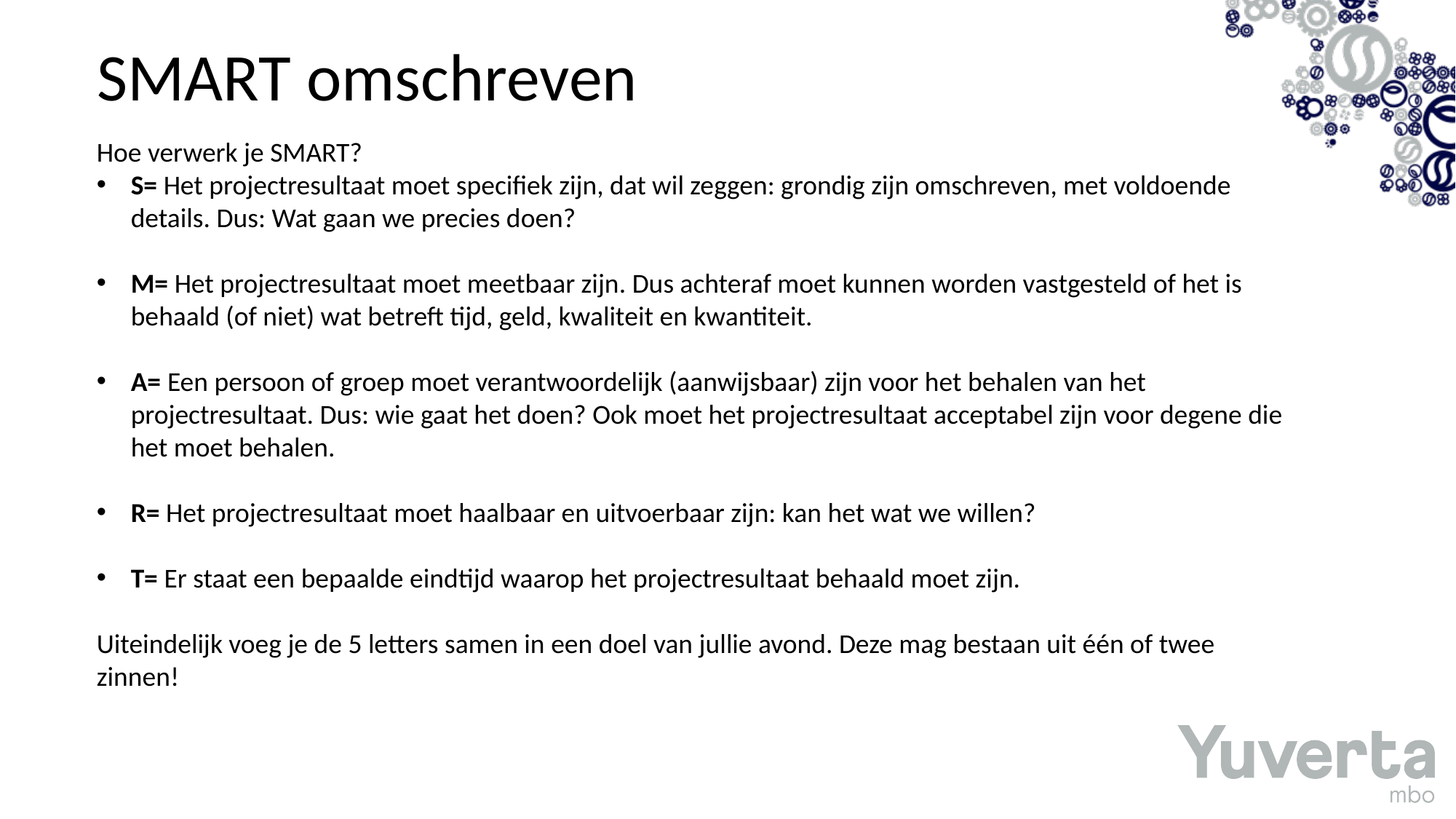

# SMART omschreven
Hoe verwerk je SMART?
S= Het projectresultaat moet specifiek zijn, dat wil zeggen: grondig zijn omschreven, met voldoende details. Dus: Wat gaan we precies doen?

M= Het projectresultaat moet meetbaar zijn. Dus achteraf moet kunnen worden vastgesteld of het is behaald (of niet) wat betreft tijd, geld, kwaliteit en kwantiteit.

A= Een persoon of groep moet verantwoordelijk (aanwijsbaar) zijn voor het behalen van het projectresultaat. Dus: wie gaat het doen? Ook moet het projectresultaat acceptabel zijn voor degene die het moet behalen.

R= Het projectresultaat moet haalbaar en uitvoerbaar zijn: kan het wat we willen?

T= Er staat een bepaalde eindtijd waarop het projectresultaat behaald moet zijn.

Uiteindelijk voeg je de 5 letters samen in een doel van jullie avond. Deze mag bestaan uit één of twee zinnen!